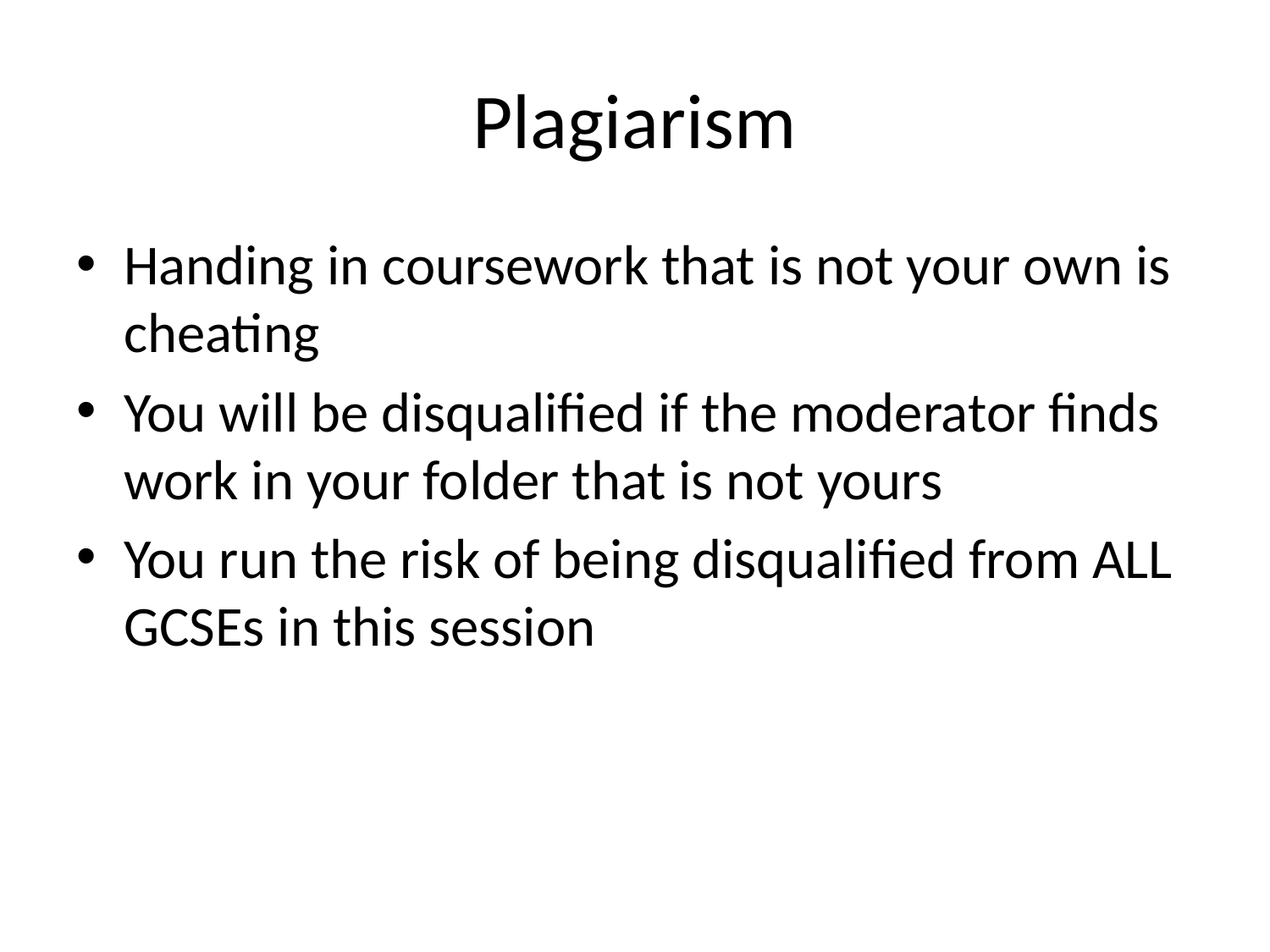

# Plagiarism
Handing in coursework that is not your own is cheating
You will be disqualified if the moderator finds work in your folder that is not yours
You run the risk of being disqualified from ALL GCSEs in this session